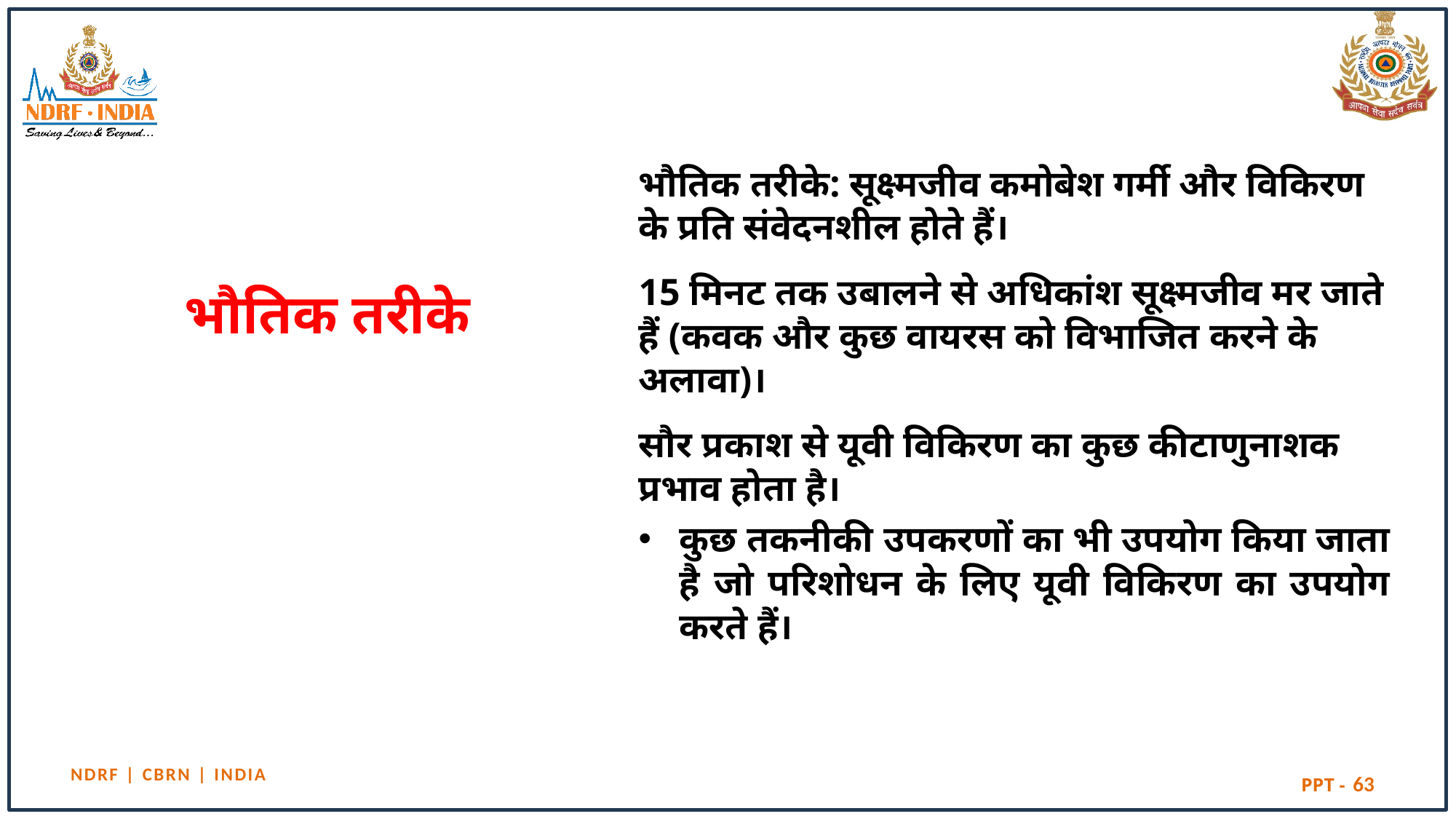

भौतिक तरीके: सूक्ष्मजीव कमोबेश गर्मी और विकिरण के प्रति संवेदनशील होते हैं।
15 मिनट तक उबालने से अधिकांश सूक्ष्मजीव मर जाते हैं (कवक और कुछ वायरस को विभाजित करने के अलावा)।
सौर प्रकाश से यूवी विकिरण का कुछ कीटाणुनाशक प्रभाव होता है।
कुछ तकनीकी उपकरणों का भी उपयोग किया जाता है जो परिशोधन के लिए यूवी विकिरण का उपयोग करते हैं।
# भौतिक तरीके